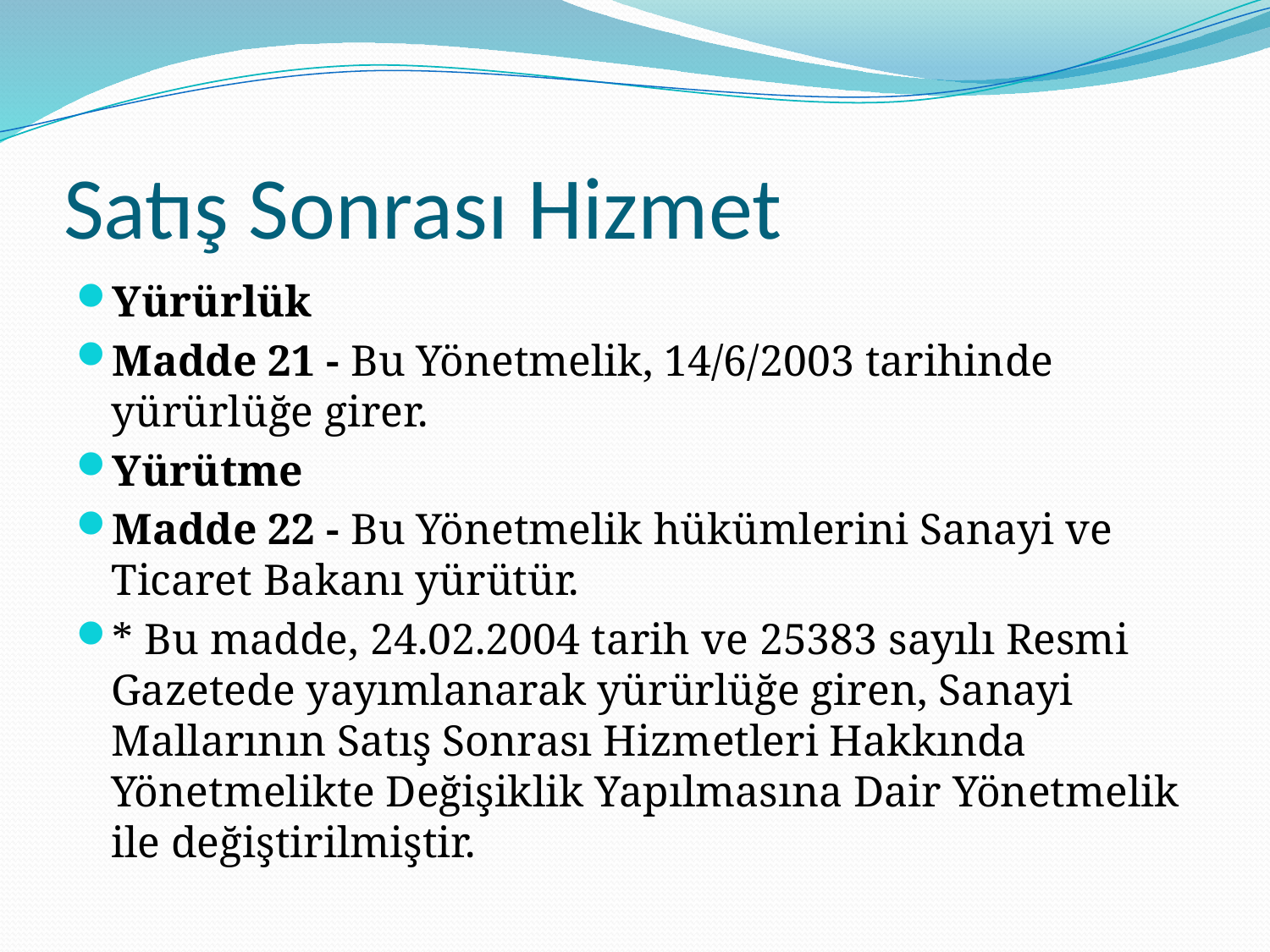

# Satış Sonrası Hizmet
Yürürlük
Madde 21 - Bu Yönetmelik, 14/6/2003 tarihinde yürürlüğe girer.
Yürütme
Madde 22 - Bu Yönetmelik hükümlerini Sanayi ve Ticaret Bakanı yürütür.
* Bu madde, 24.02.2004 tarih ve 25383 sayılı Resmi Gazetede yayımlanarak yürürlüğe giren, Sanayi Mallarının Satış Sonrası Hizmetleri Hakkında Yönetmelikte Değişiklik Yapılmasına Dair Yönetmelik ile değiştirilmiştir.